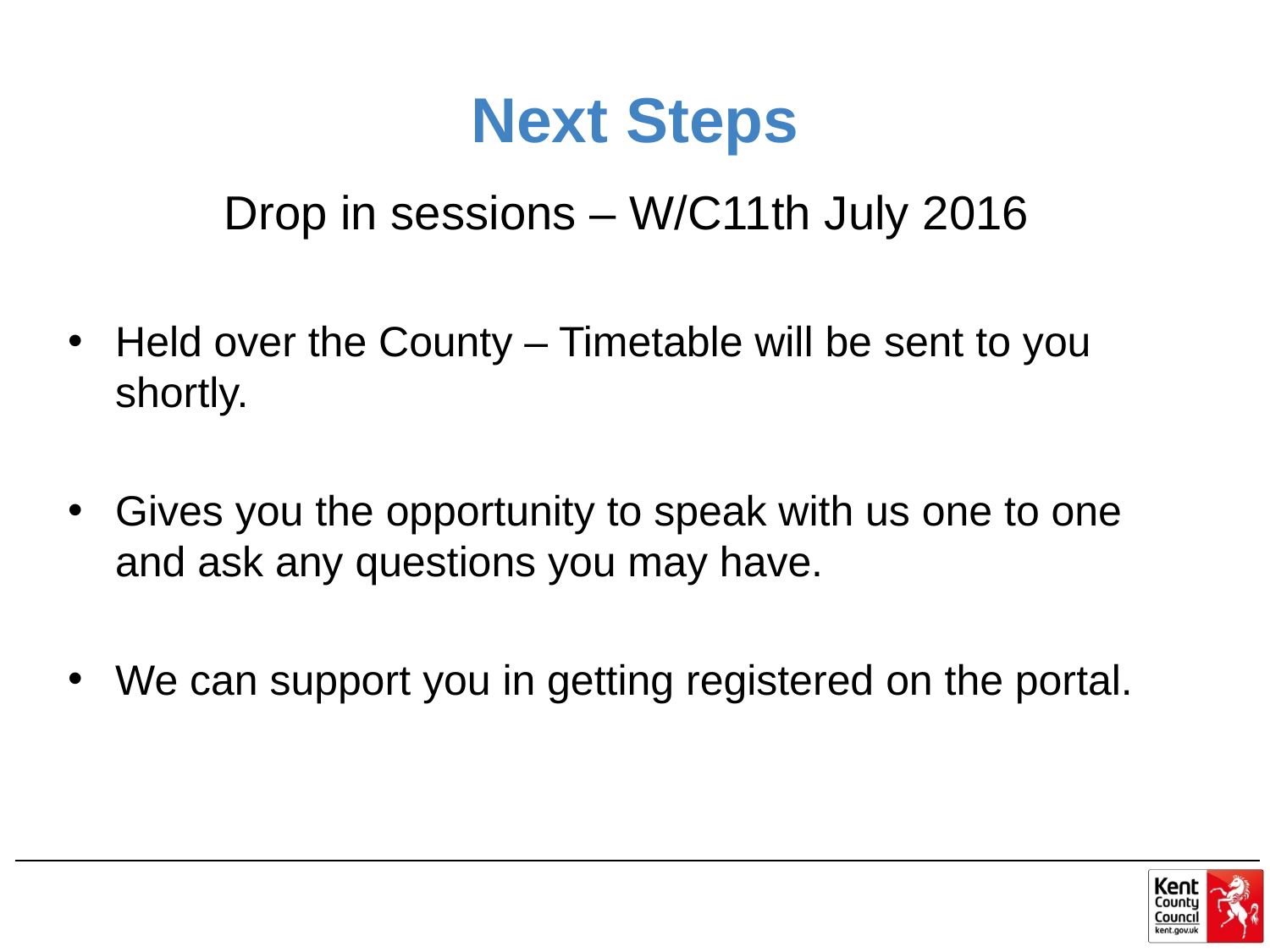

# Next Steps
Drop in sessions – W/C11th July 2016

Held over the County – Timetable will be sent to you shortly.

Gives you the opportunity to speak with us one to one and ask any questions you may have.

We can support you in getting registered on the portal.